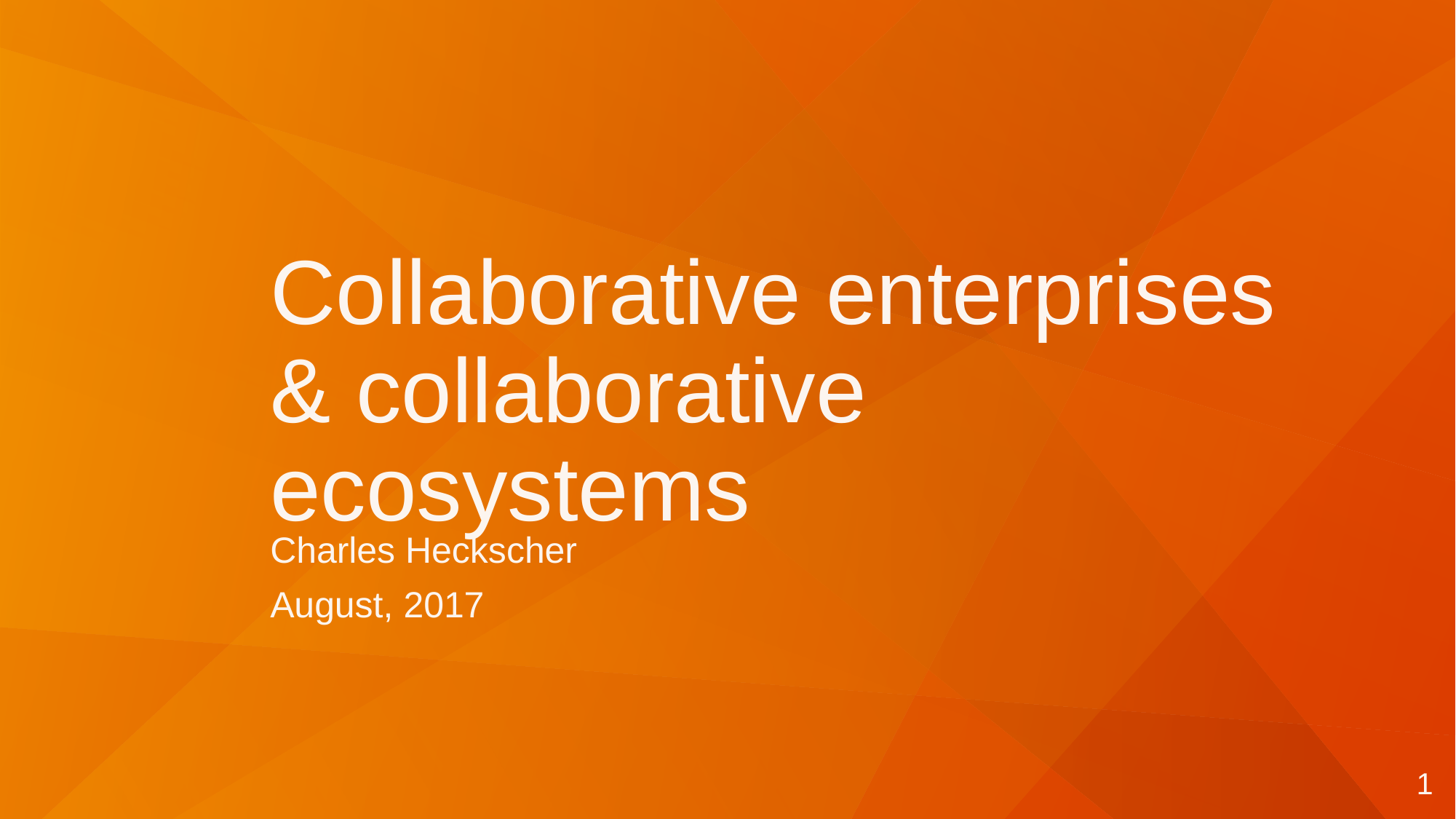

# Collaborative enterprises & collaborative ecosystems
Charles Heckscher
August, 2017
1